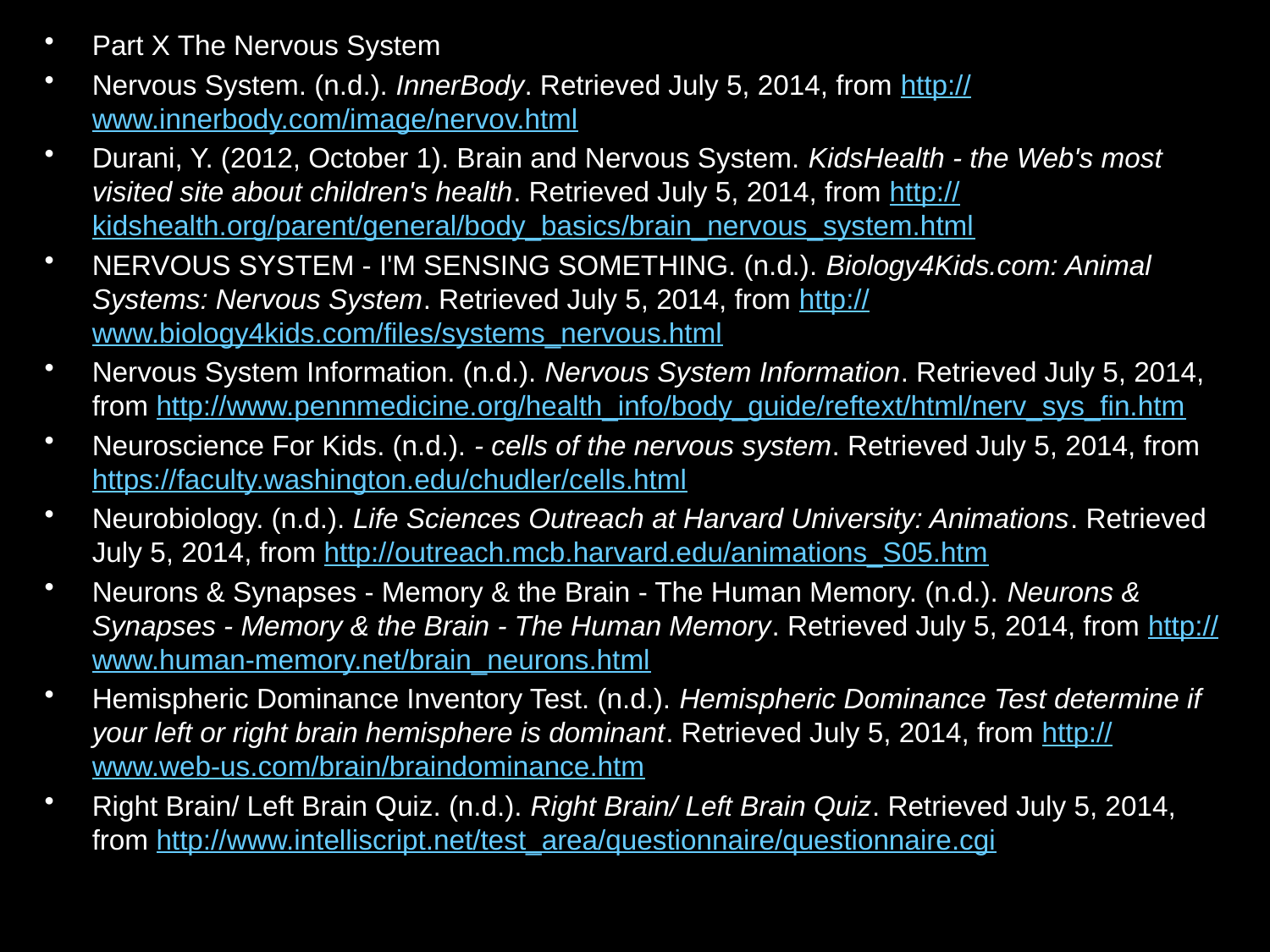

Part X The Nervous System
Nervous System. (n.d.). InnerBody. Retrieved July 5, 2014, from http://www.innerbody.com/image/nervov.html
Durani, Y. (2012, October 1). Brain and Nervous System. KidsHealth - the Web's most visited site about children's health. Retrieved July 5, 2014, from http://kidshealth.org/parent/general/body_basics/brain_nervous_system.html
NERVOUS SYSTEM - I'M SENSING SOMETHING. (n.d.). Biology4Kids.com: Animal Systems: Nervous System. Retrieved July 5, 2014, from http://www.biology4kids.com/files/systems_nervous.html
Nervous System Information. (n.d.). Nervous System Information. Retrieved July 5, 2014, from http://www.pennmedicine.org/health_info/body_guide/reftext/html/nerv_sys_fin.htm
Neuroscience For Kids. (n.d.). - cells of the nervous system. Retrieved July 5, 2014, from https://faculty.washington.edu/chudler/cells.html
Neurobiology. (n.d.). Life Sciences Outreach at Harvard University: Animations. Retrieved July 5, 2014, from http://outreach.mcb.harvard.edu/animations_S05.htm
Neurons & Synapses - Memory & the Brain - The Human Memory. (n.d.). Neurons & Synapses - Memory & the Brain - The Human Memory. Retrieved July 5, 2014, from http://www.human-memory.net/brain_neurons.html
Hemispheric Dominance Inventory Test. (n.d.). Hemispheric Dominance Test determine if your left or right brain hemisphere is dominant. Retrieved July 5, 2014, from http://www.web-us.com/brain/braindominance.htm
Right Brain/ Left Brain Quiz. (n.d.). Right Brain/ Left Brain Quiz. Retrieved July 5, 2014, from http://www.intelliscript.net/test_area/questionnaire/questionnaire.cgi